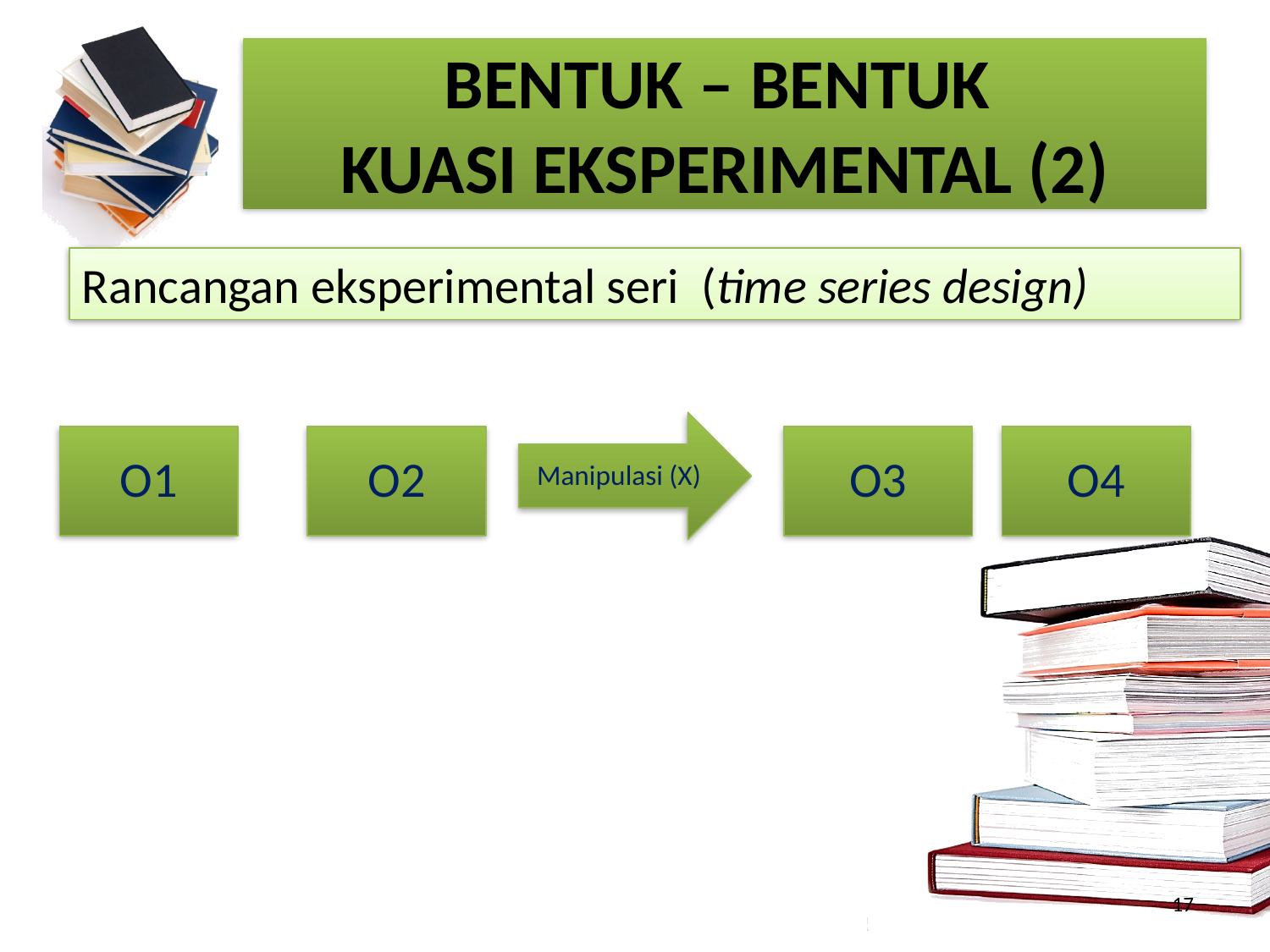

# BENTUK – BENTUK KUASI EKSPERIMENTAL (2)
Rancangan eksperimental seri  (time series design)

Manipulasi (X)
O2
O3
O4
O1
17